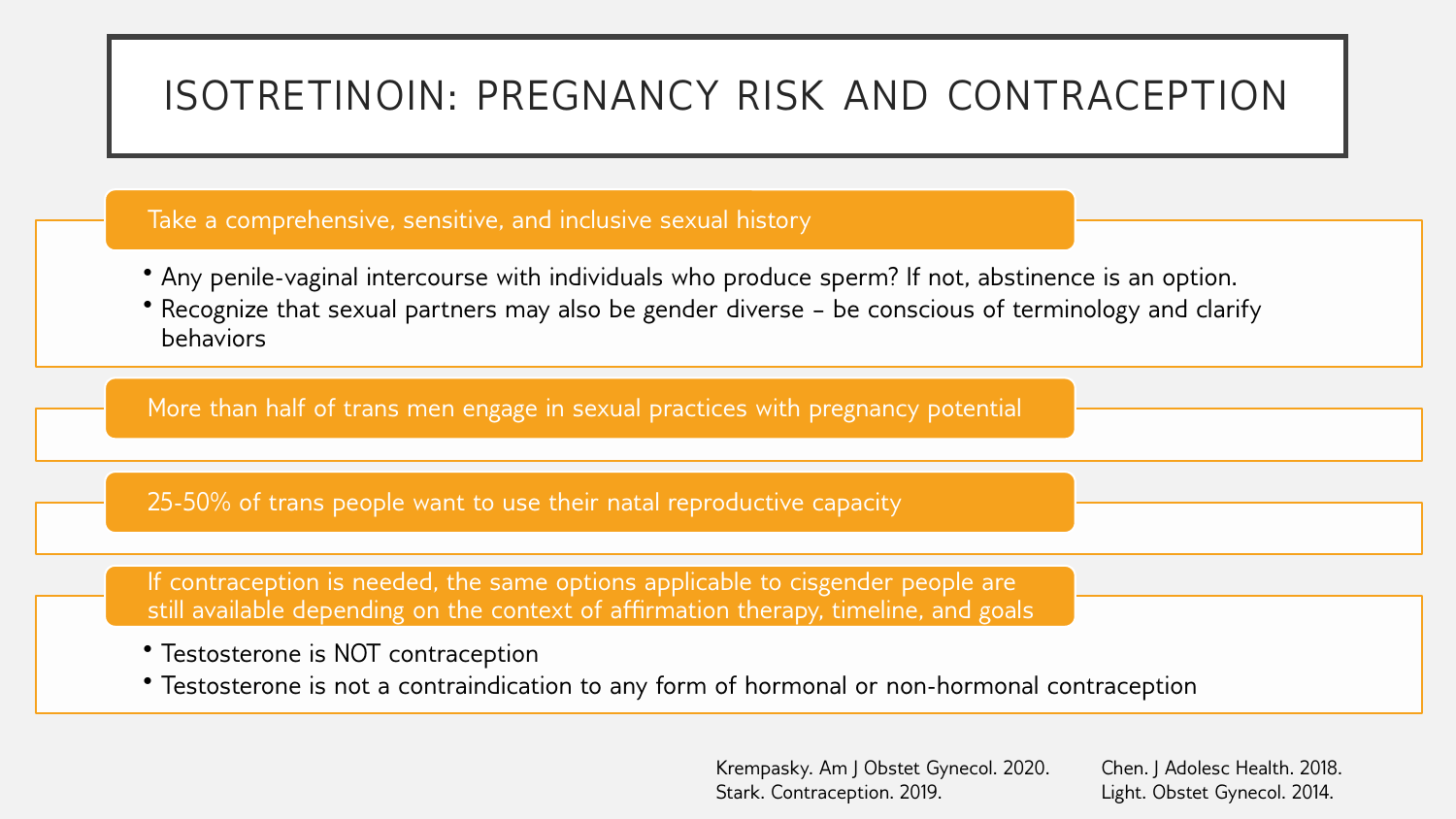

# Isotretinoin: Pregnancy Risk and Contraception
Any penile-vaginal intercourse with individuals who produce sperm? If not, abstinence is an option.
Recognize that sexual partners may also be gender diverse – be conscious of terminology and clarify behaviors
Take a comprehensive, sensitive, and inclusive sexual history
More than half of trans men engage in sexual practices with pregnancy potential
25-50% of trans people want to use their natal reproductive capacity
Testosterone is NOT contraception
Testosterone is not a contraindication to any form of hormonal or non-hormonal contraception
If contraception is needed, the same options applicable to cisgender people are still available depending on the context of affirmation therapy, timeline, and goals
Krempasky. Am J Obstet Gynecol. 2020.
Stark. Contraception. 2019.

Chen. J Adolesc Health. 2018.
Light. Obstet Gynecol. 2014.